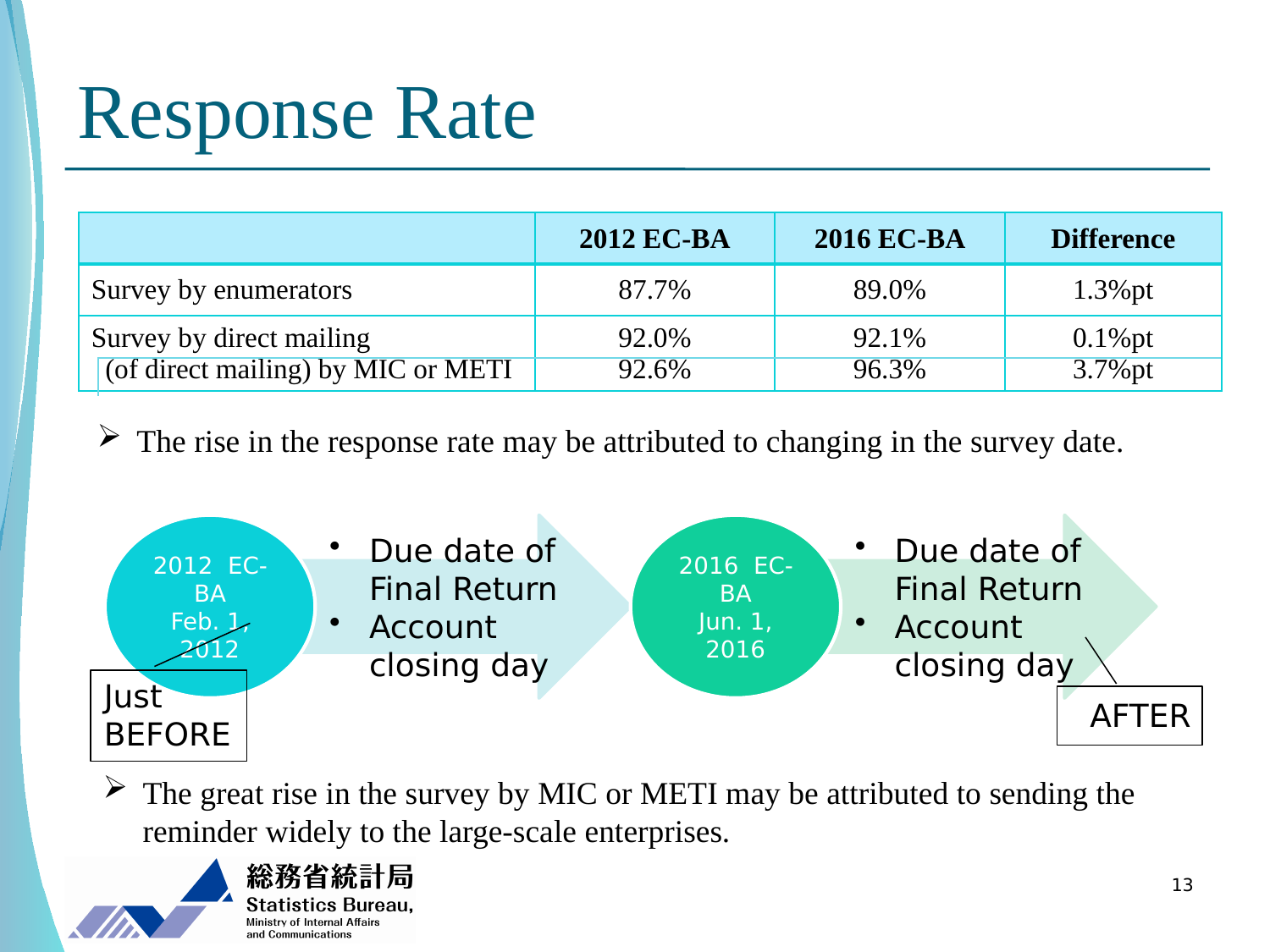

# Response Rate
|  | 2012 EC-BA | 2016 EC-BA | Difference |
| --- | --- | --- | --- |
| Survey by enumerators | 87.7% | 89.0% | 1.3%pt |
| Survey by direct mailing (of direct mailing) by MIC or METI | 92.0% 92.6% | 92.1% 96.3% | 0.1%pt 3.7%pt |
The rise in the response rate may be attributed to changing in the survey date.
2012  EC-BA
Feb. 1, 2012
Due date of Final Return
Account closing day
2016  EC-BA
Jun. 1, 2016
Due date of Final Return
Account closing day

Just
BEFORE

AFTER
The great rise in the survey by MIC or METI may be attributed to sending the reminder widely to the large-scale enterprises.
13